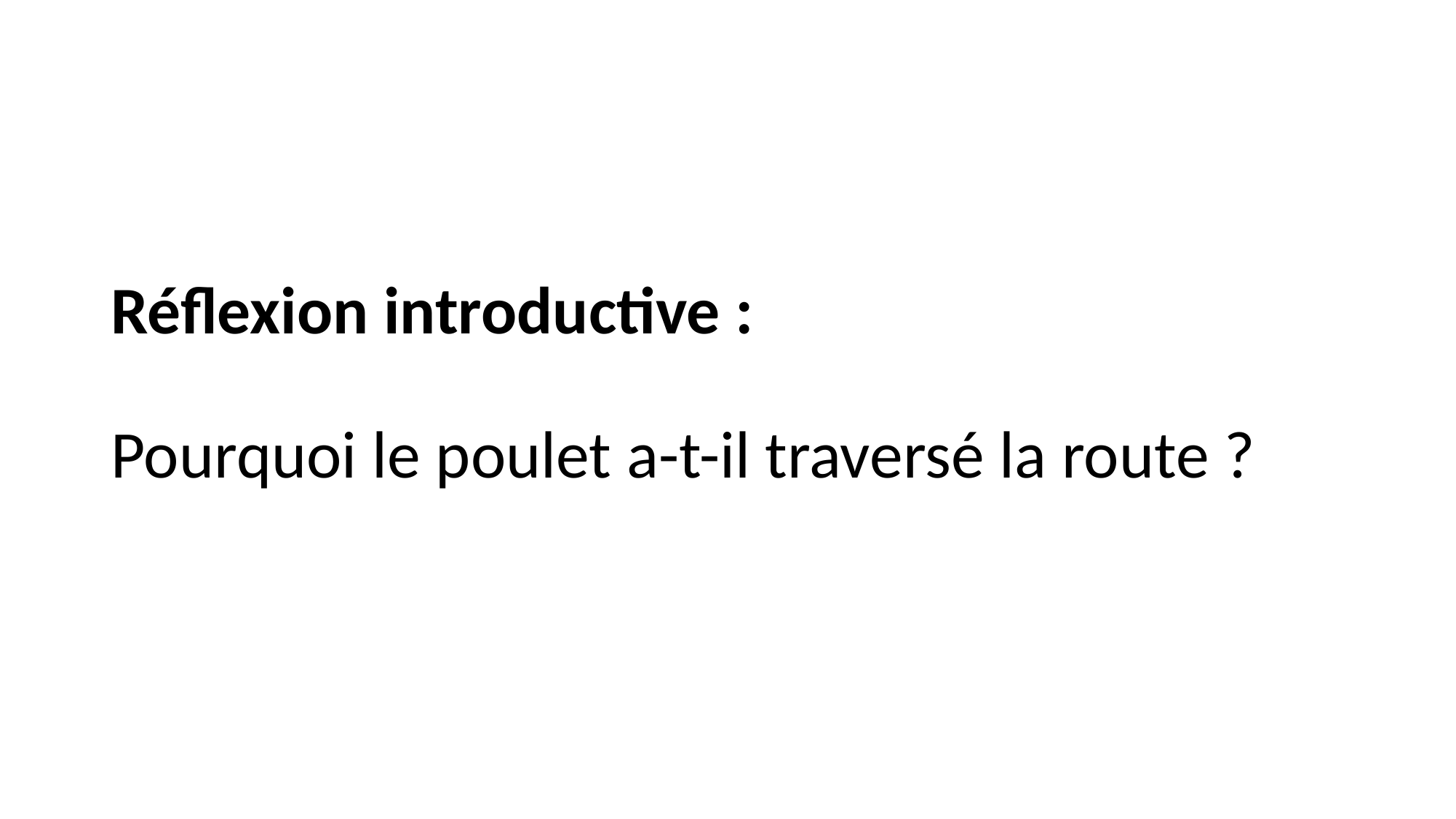

# Réflexion introductive : Pourquoi le poulet a-t-il traversé la route ?